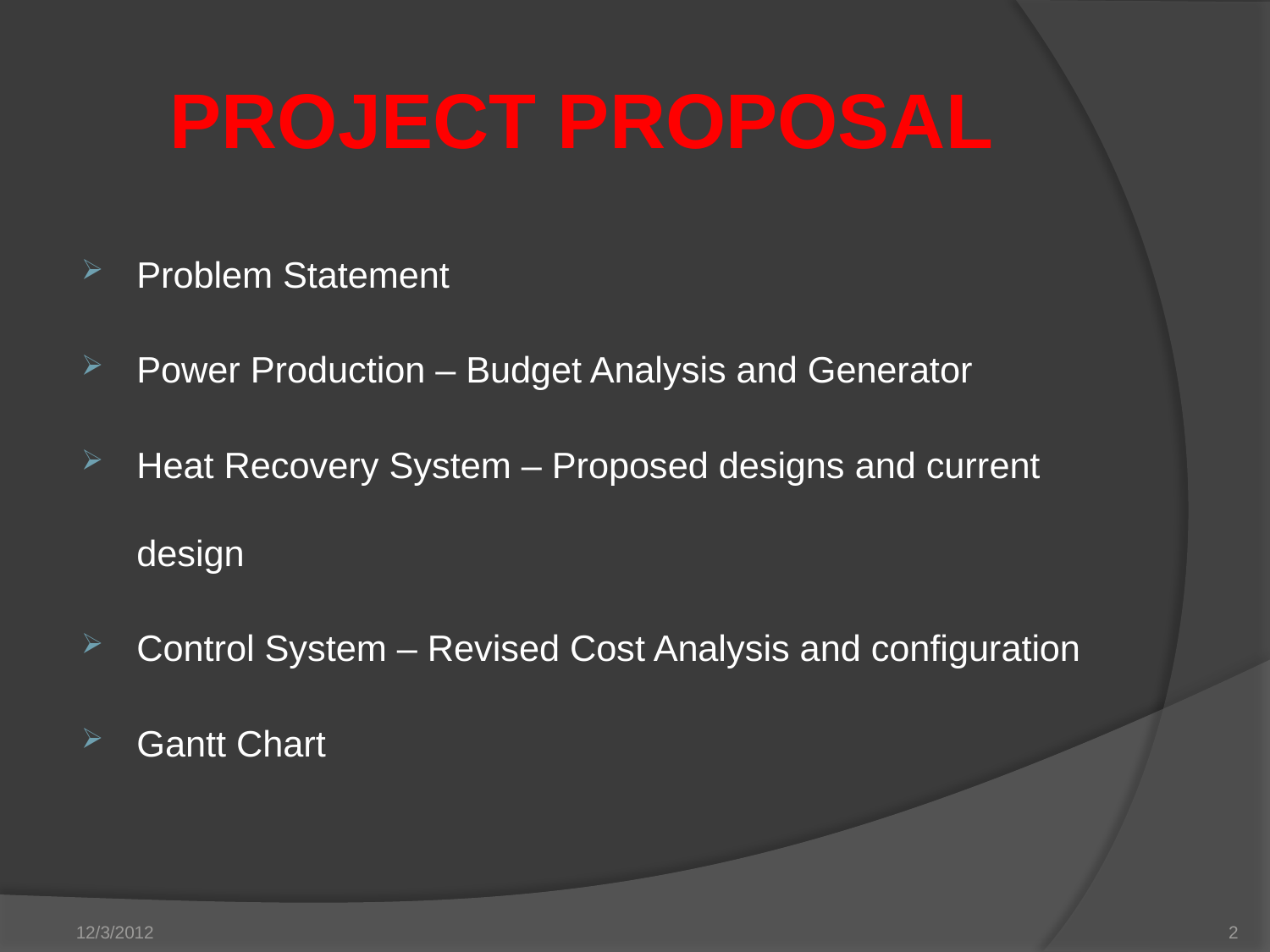

# Project Proposal
Problem Statement
Power Production – Budget Analysis and Generator
Heat Recovery System – Proposed designs and current design
Control System – Revised Cost Analysis and configuration
Gantt Chart

12/3/2012
2